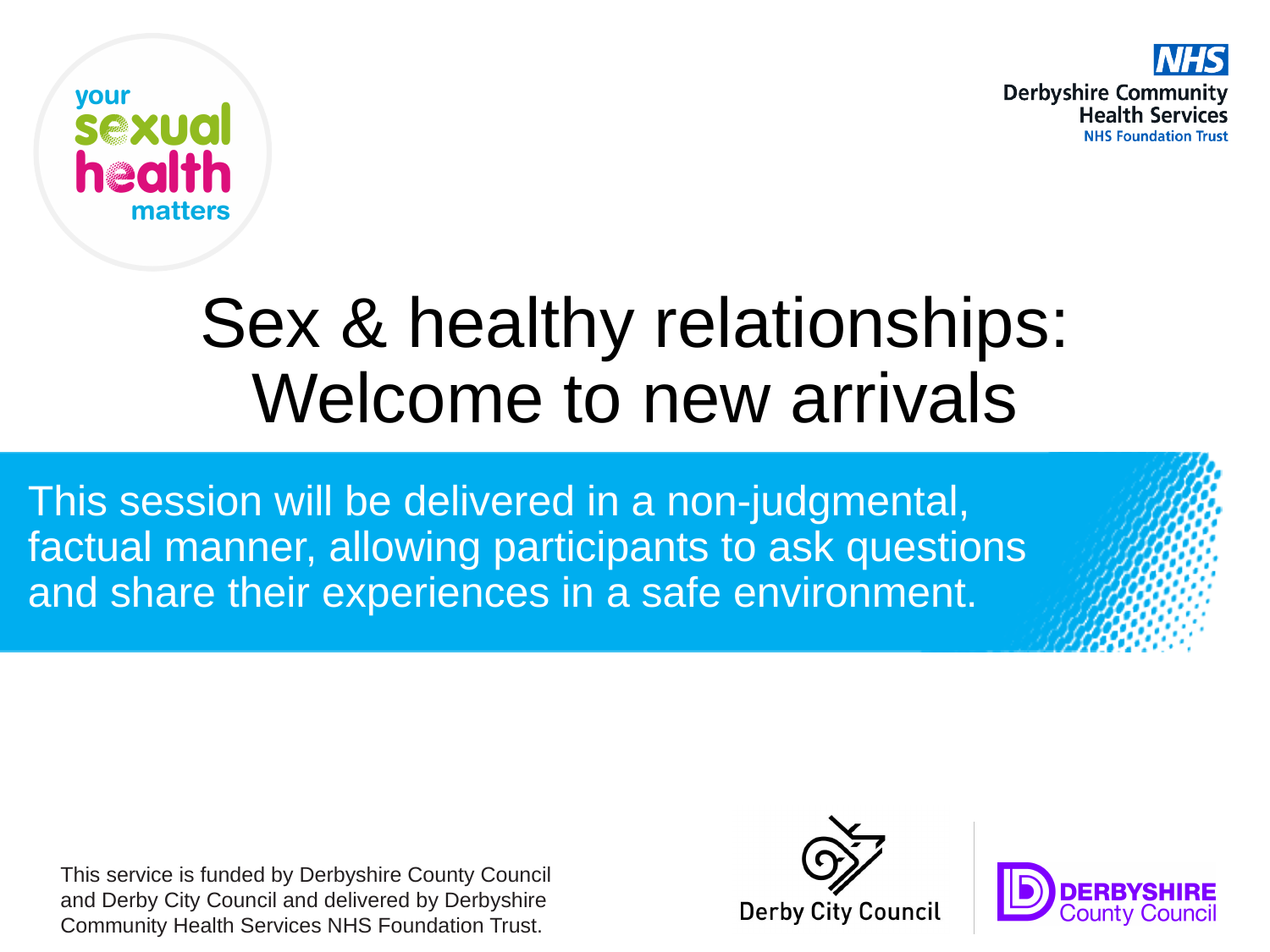

# Sex & healthy relationships: Welcome to new arrivals
This session will be delivered in a non-judgmental, factual manner, allowing participants to ask questions and share their experiences in a safe environment.